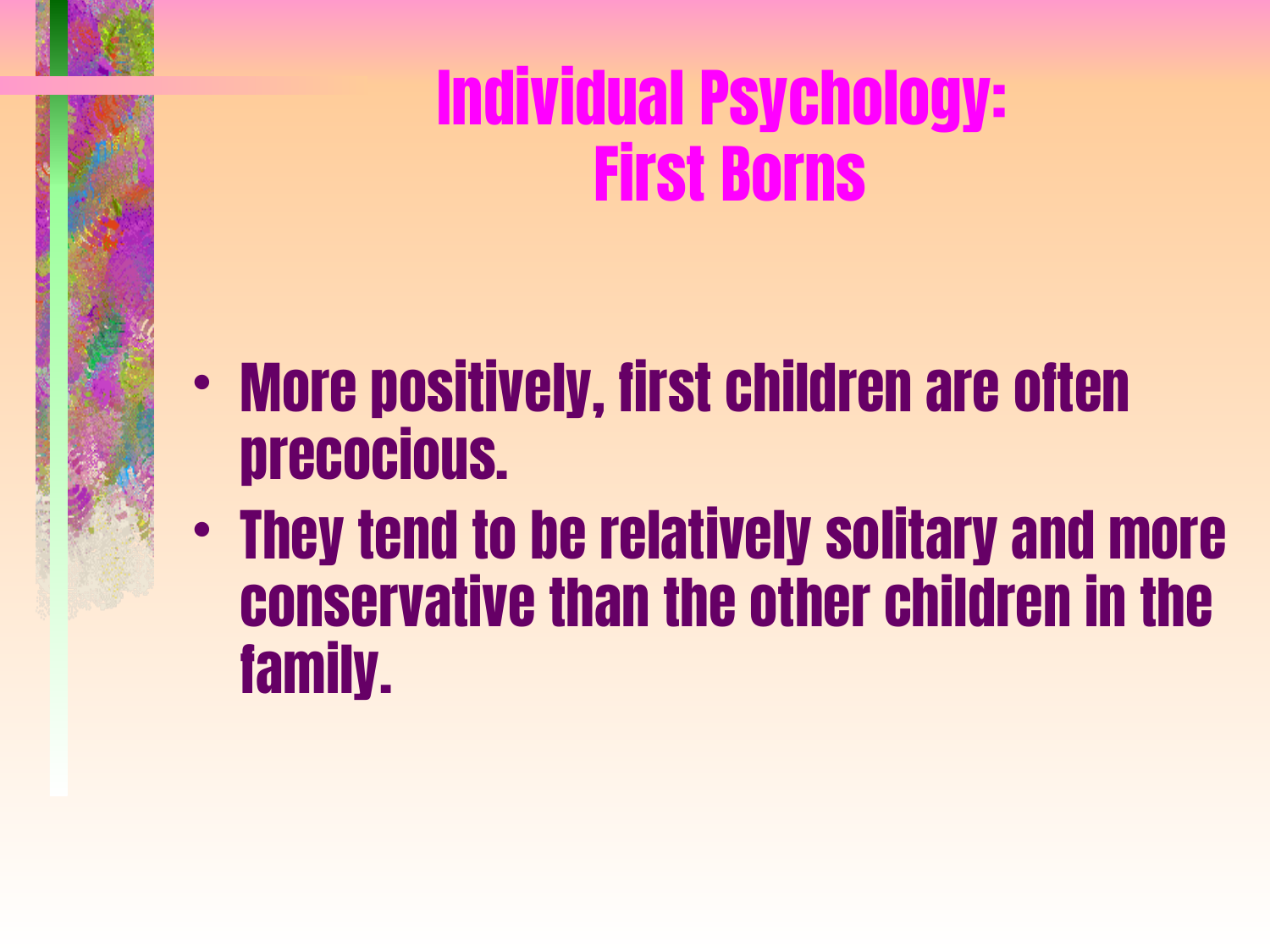

# Individual Psychology: First Borns
More positively, first children are often precocious.
They tend to be relatively solitary and more conservative than the other children in the family.